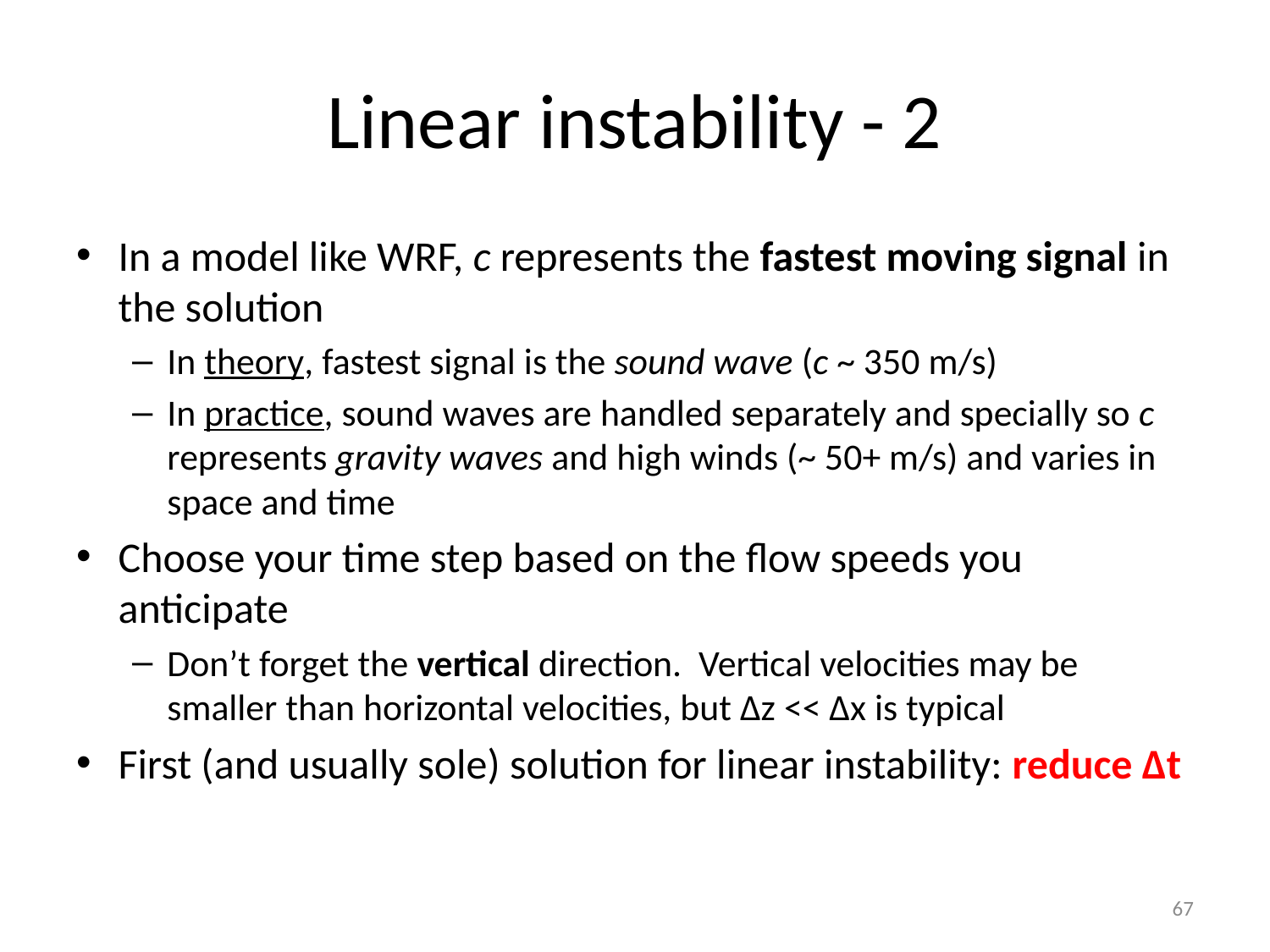

# Linear instability - 2
In a model like WRF, c represents the fastest moving signal in the solution
In theory, fastest signal is the sound wave (c ~ 350 m/s)
In practice, sound waves are handled separately and specially so c represents gravity waves and high winds (~ 50+ m/s) and varies in space and time
Choose your time step based on the flow speeds you anticipate
Don’t forget the vertical direction.  Vertical velocities may be smaller than horizontal velocities, but ∆z << ∆x is typical
First (and usually sole) solution for linear instability: reduce ∆t
67